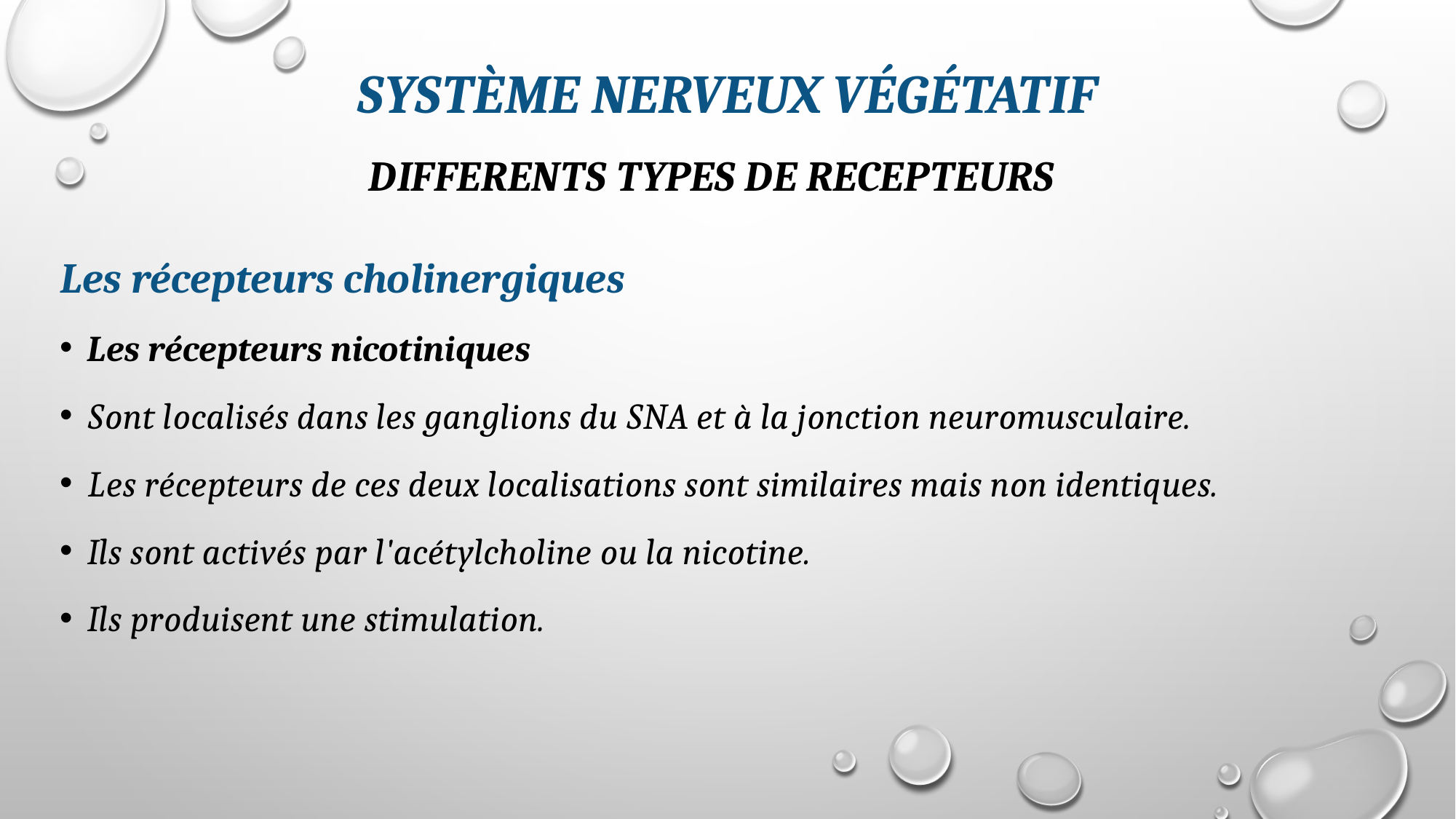

# système nerveux végétatif
DIFFERENTS TYPES DE RECEPTEURS
Les récepteurs cholinergiques
Les récepteurs nicotiniques
Sont localisés dans les ganglions du SNA et à la jonction neuromusculaire.
Les récepteurs de ces deux localisations sont similaires mais non identiques.
Ils sont activés par l'acétylcholine ou la nicotine.
Ils produisent une stimulation.